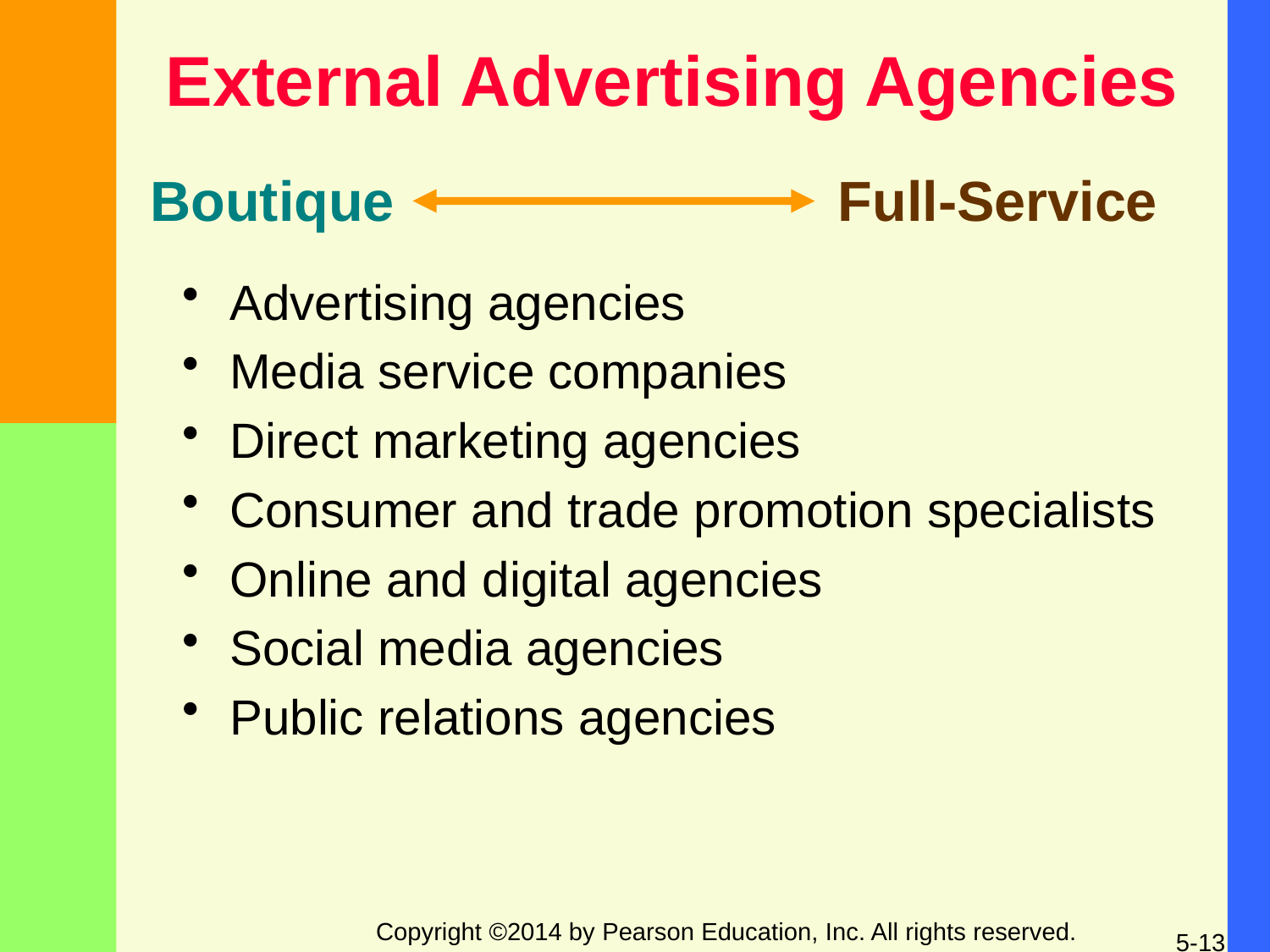

# External Advertising Agencies
Boutique
Full-Service

Advertising agencies
Media service companies
Direct marketing agencies
Consumer and trade promotion specialists
Online and digital agencies
Social media agencies
Public relations agencies

Copyright ©2014 by Pearson Education, Inc. All rights reserved.
5-13